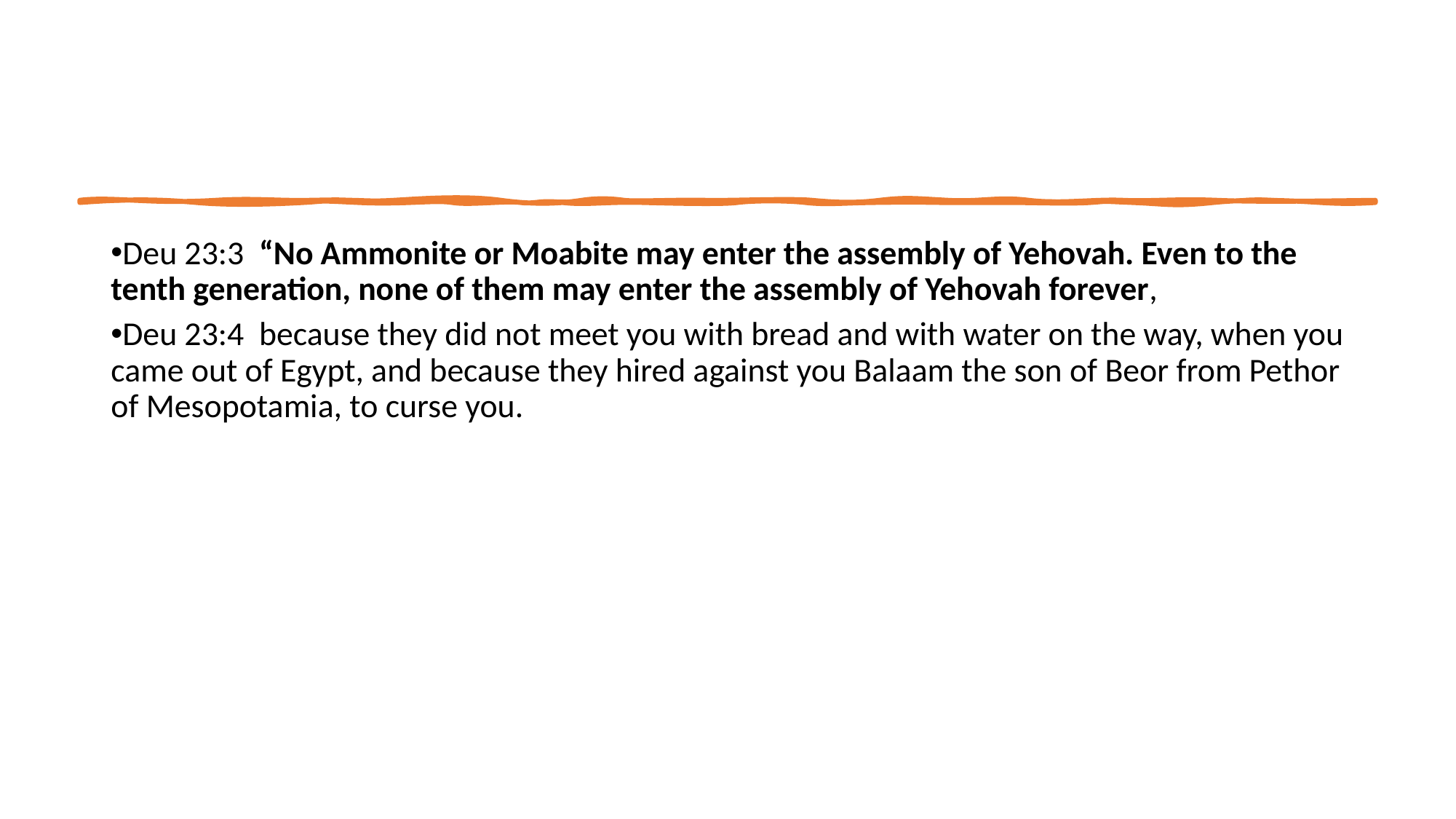

Deu 23:3  “No Ammonite or Moabite may enter the assembly of Yehovah. Even to the tenth generation, none of them may enter the assembly of Yehovah forever,
Deu 23:4  because they did not meet you with bread and with water on the way, when you came out of Egypt, and because they hired against you Balaam the son of Beor from Pethor of Mesopotamia, to curse you.